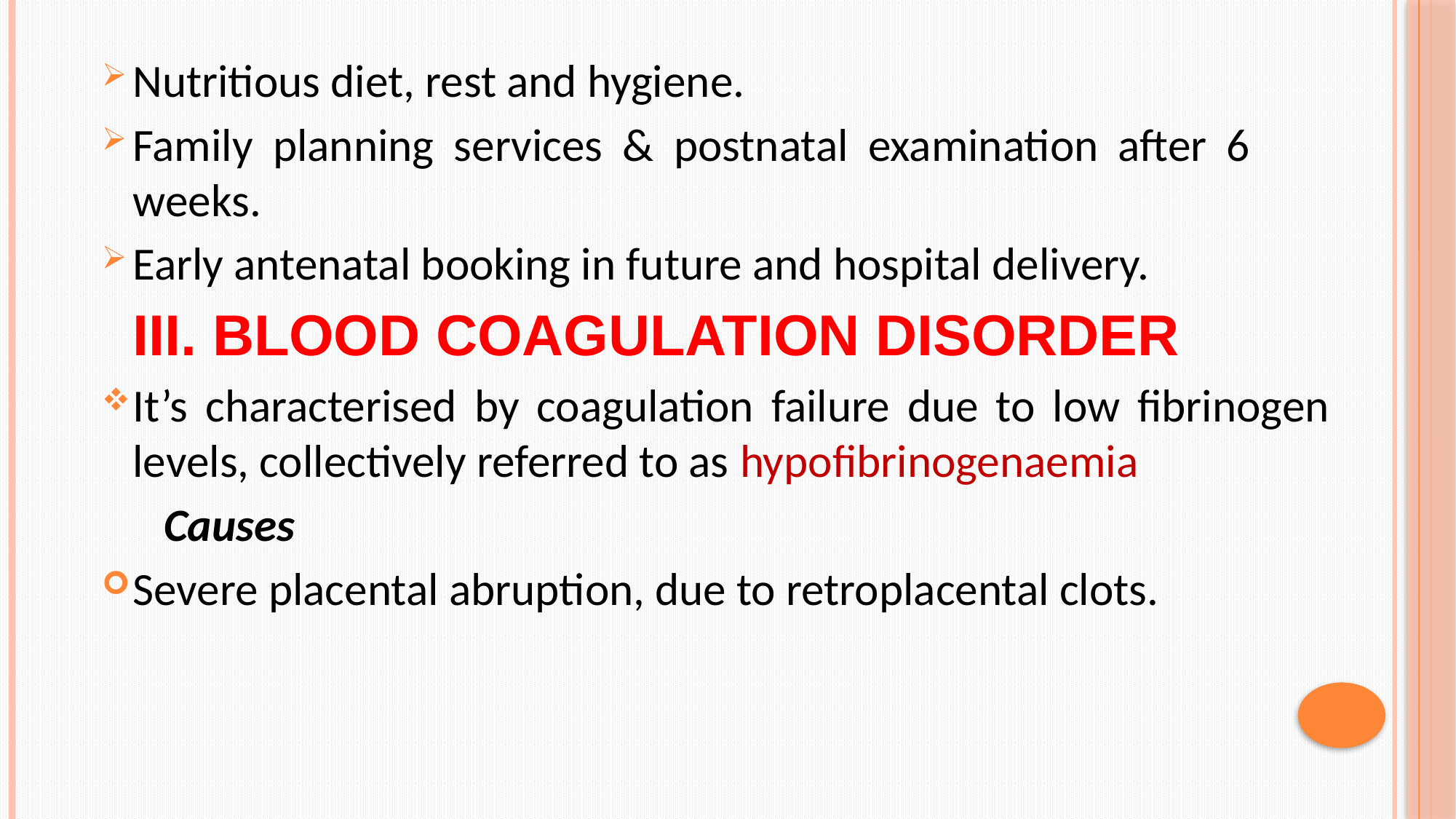

Nutritious diet, rest and hygiene.
Family planning services & postnatal examination after 6     weeks.
Early antenatal booking in future and hospital delivery.
		III. BLOOD COAGULATION DISORDER
It’s characterised by coagulation failure due to low fibrinogen levels, collectively referred to as hypofibrinogenaemia
	   Causes
Severe placental abruption, due to retroplacental clots.